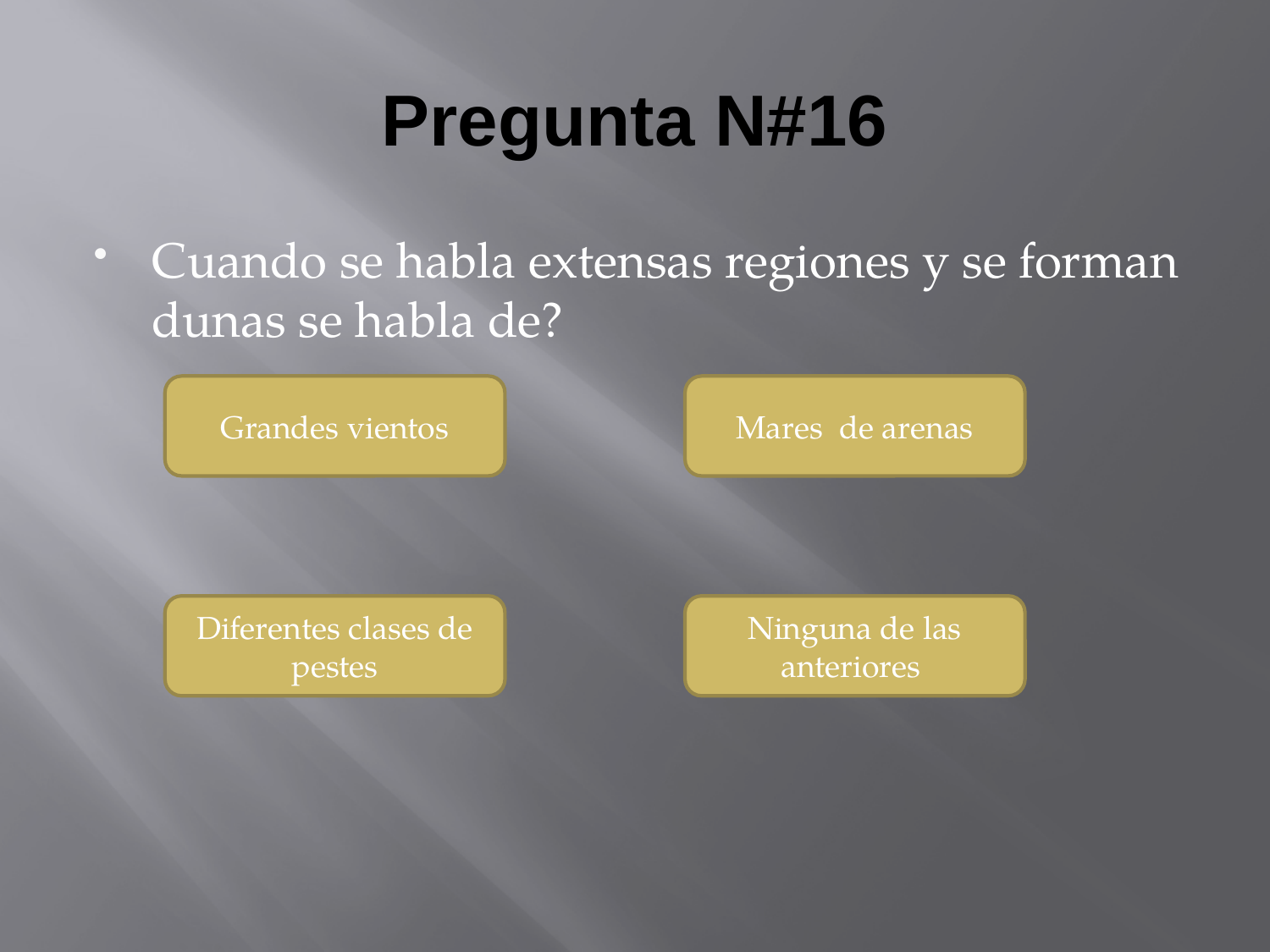

# Pregunta N#16
Cuando se habla extensas regiones y se forman dunas se habla de?

Grandes vientos
Mares  de arenas
Diferentes clases de pestes
Ninguna de las anteriores